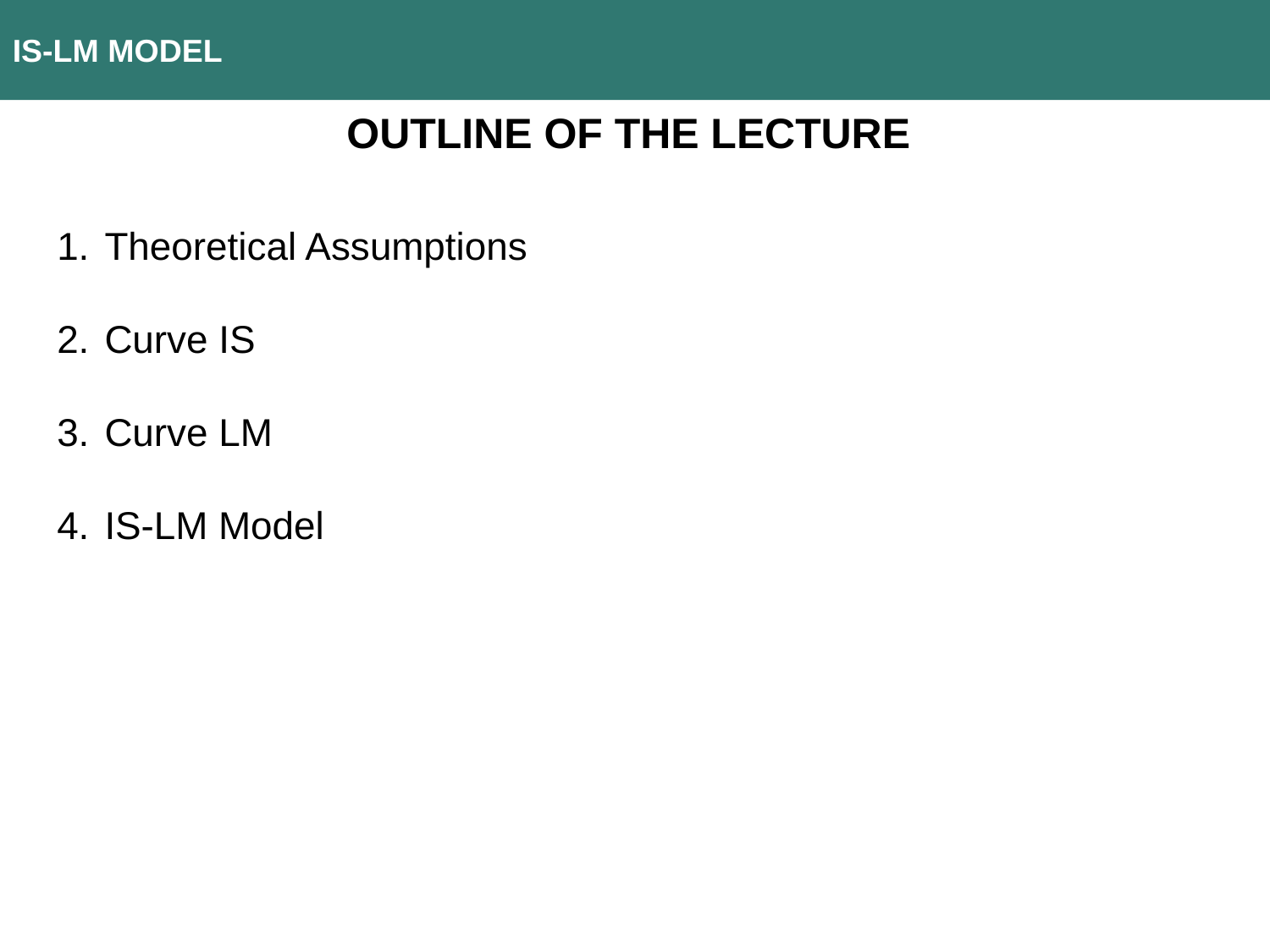

IS-LM MODEL
Outline of the lecture
Theoretical Assumptions

Curve IS

Curve LM

IS-LM Model